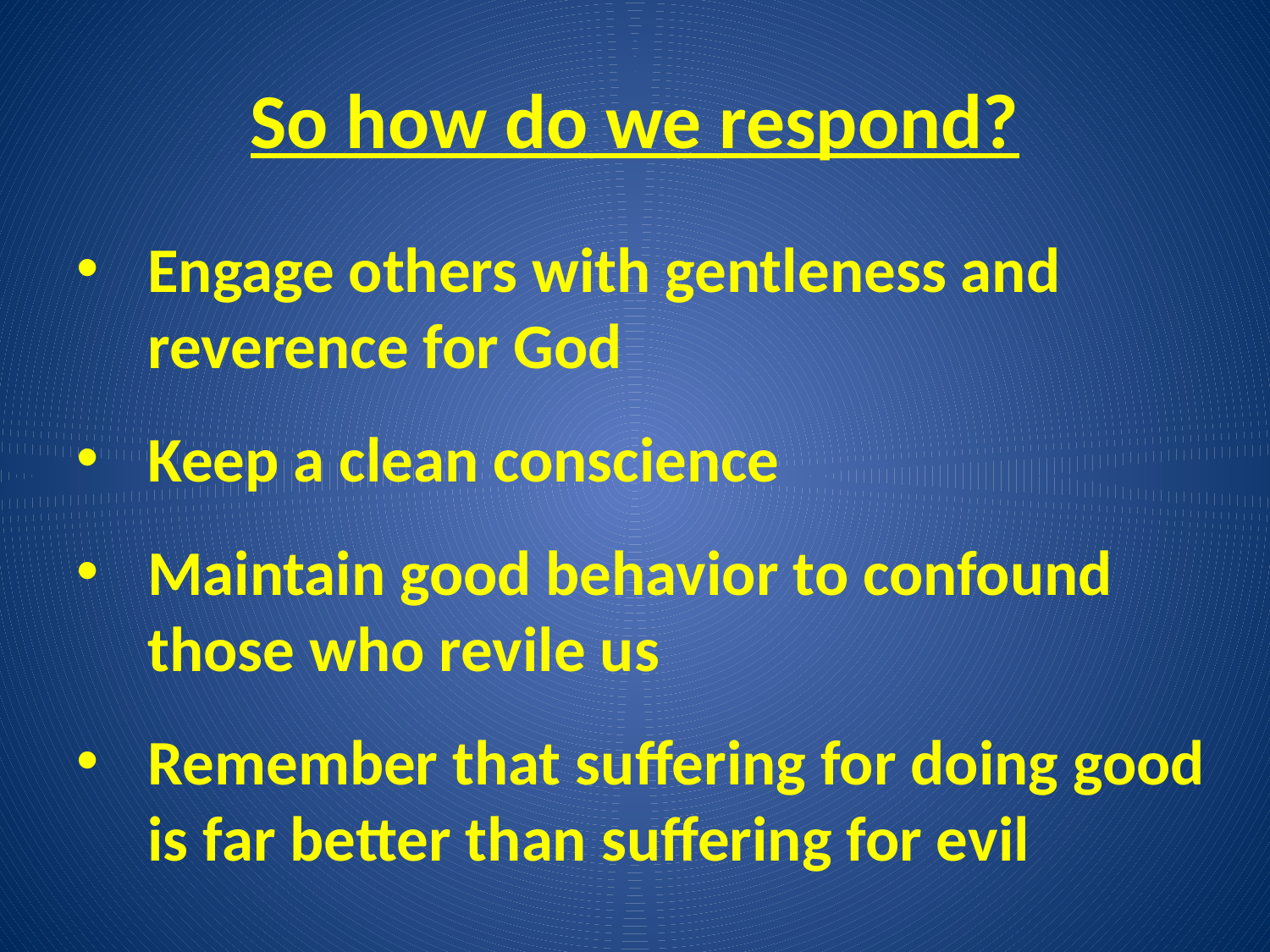

# So how do we respond?
Engage others with gentleness and reverence for God

Keep a clean conscience

Maintain good behavior to confound those who revile us

Remember that suffering for doing good is far better than suffering for evil